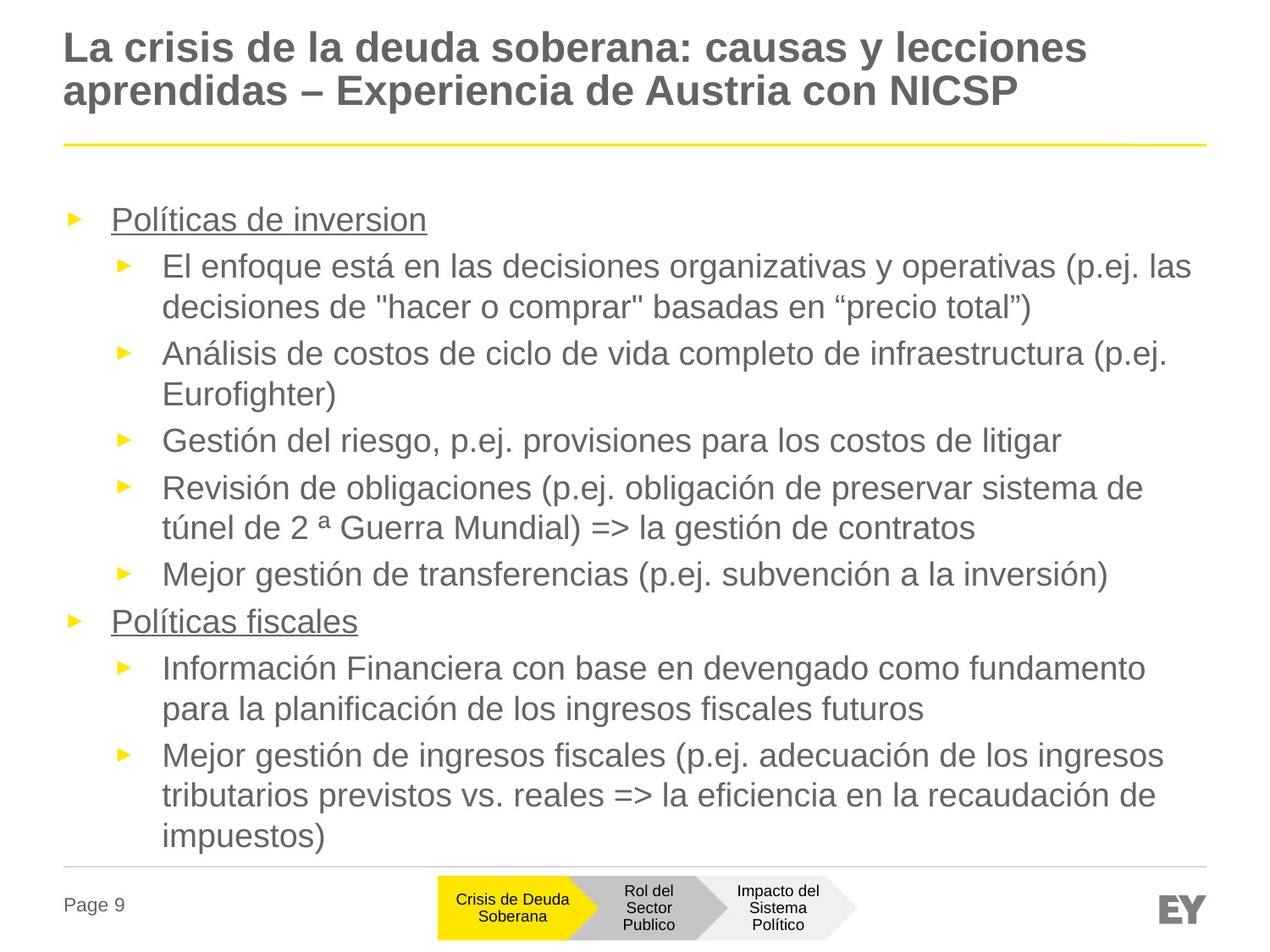

# La crisis de la deuda soberana: causas y lecciones aprendidas – Experiencia de Austria con NICSP
Políticas de inversion
El enfoque está en las decisiones organizativas y operativas (p.ej. las decisiones de "hacer o comprar" basadas en “precio total”)
Análisis de costos de ciclo de vida completo de infraestructura (p.ej. Eurofighter)
Gestión del riesgo, p.ej. provisiones para los costos de litigar
Revisión de obligaciones (p.ej. obligación de preservar sistema de túnel de 2 ª Guerra Mundial) => la gestión de contratos
Mejor gestión de transferencias (p.ej. subvención a la inversión)
Políticas fiscales
Información Financiera con base en devengado como fundamento para la planificación de los ingresos fiscales futuros
Mejor gestión de ingresos fiscales (p.ej. adecuación de los ingresos tributarios previstos vs. reales => la eficiencia en la recaudación de impuestos)
Crisis de Deuda Soberana
Rol del Sector Publico
Impacto del Sistema Político